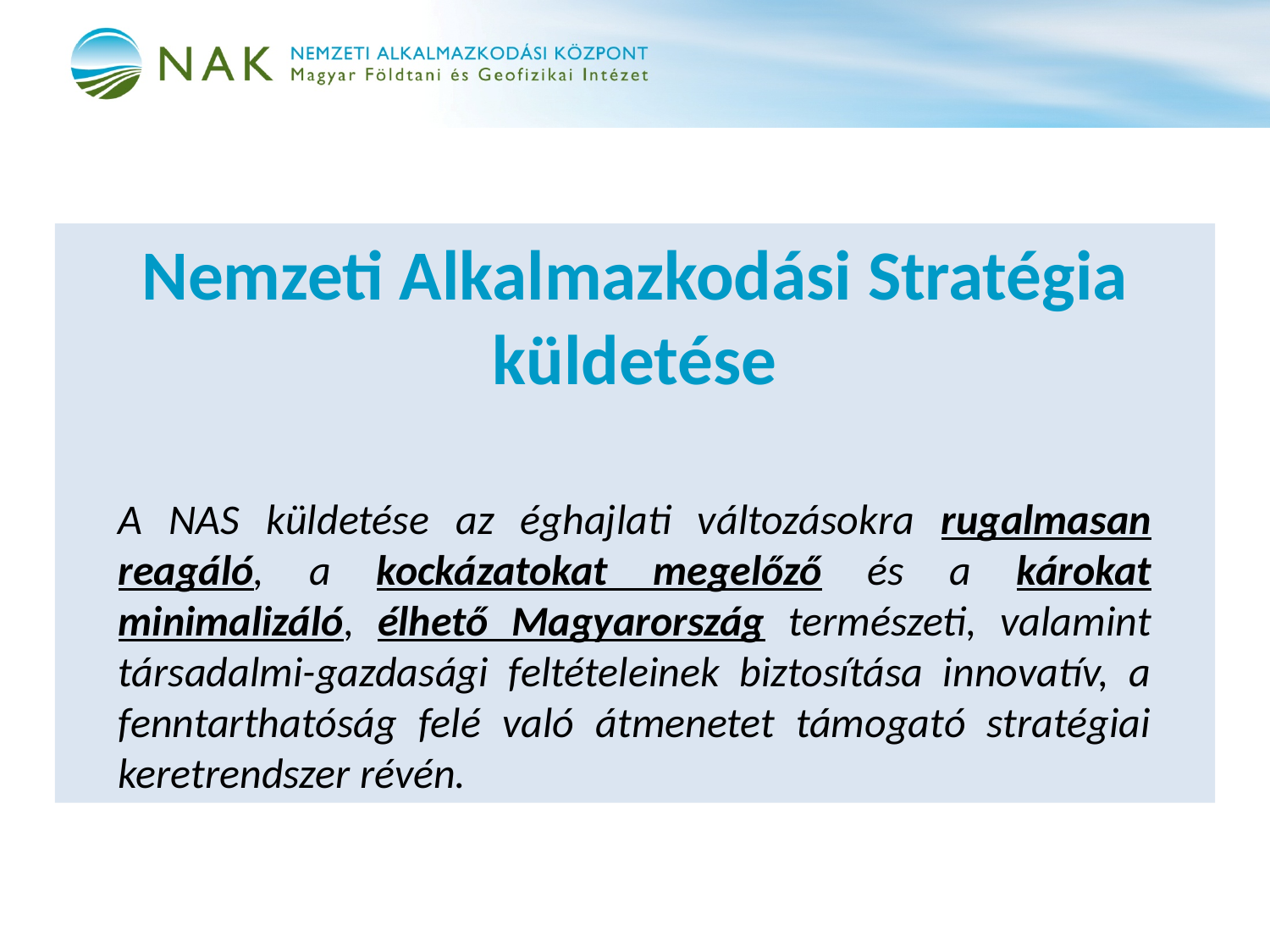

Nemzeti Alkalmazkodási Stratégia küldetése

A NAS küldetése az éghajlati változásokra rugalmasan reagáló, a kockázatokat megelőző és a károkat minimalizáló, élhető Magyarország természeti, valamint társadalmi-gazdasági feltételeinek biztosítása innovatív, a fenntarthatóság felé való átmenetet támogató stratégiai keretrendszer révén.